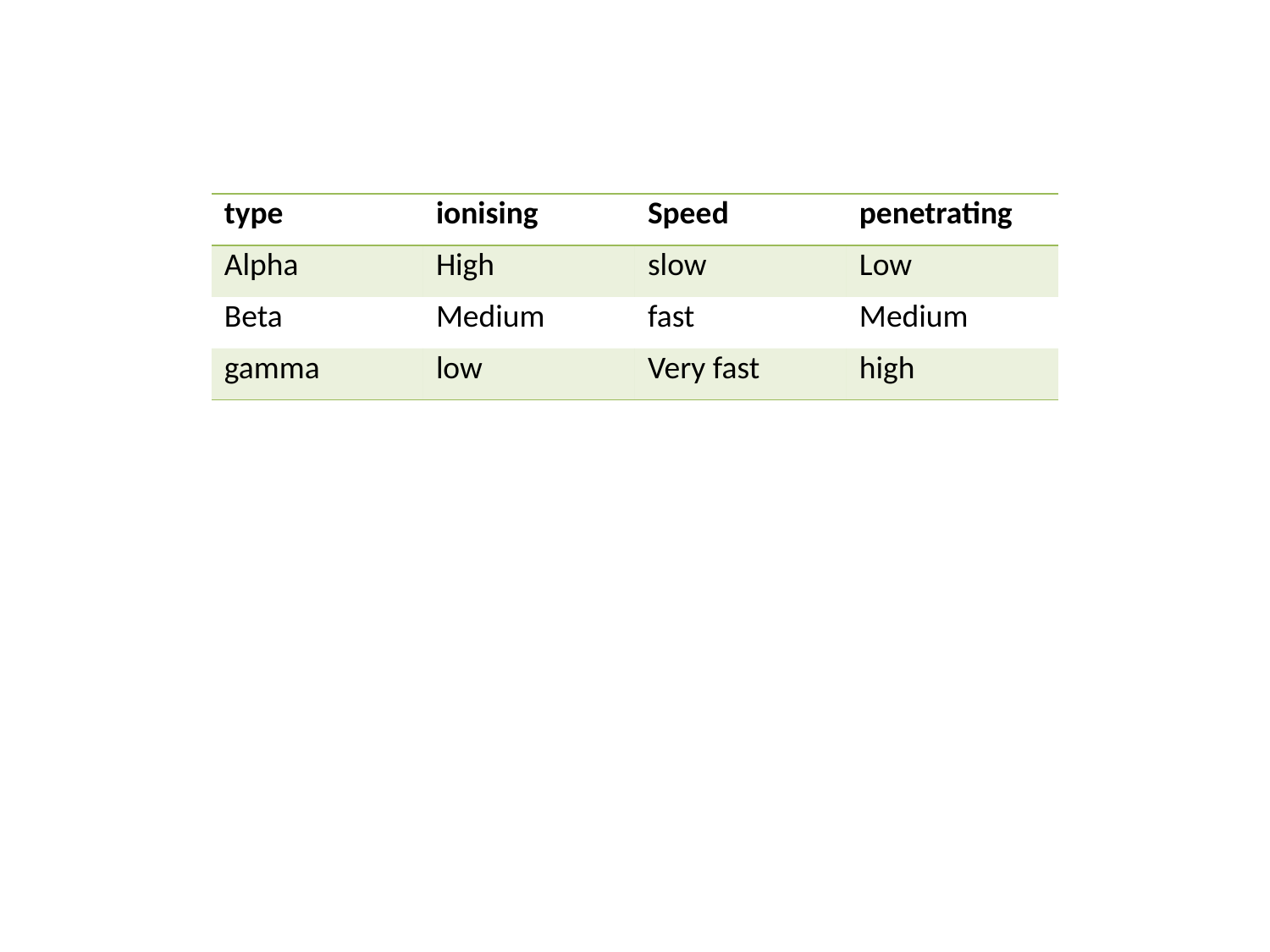

| type | ionising | Speed | penetrating |
| --- | --- | --- | --- |
| Alpha | High | slow | Low |
| Beta | Medium | fast | Medium |
| gamma | low | Very fast | high |